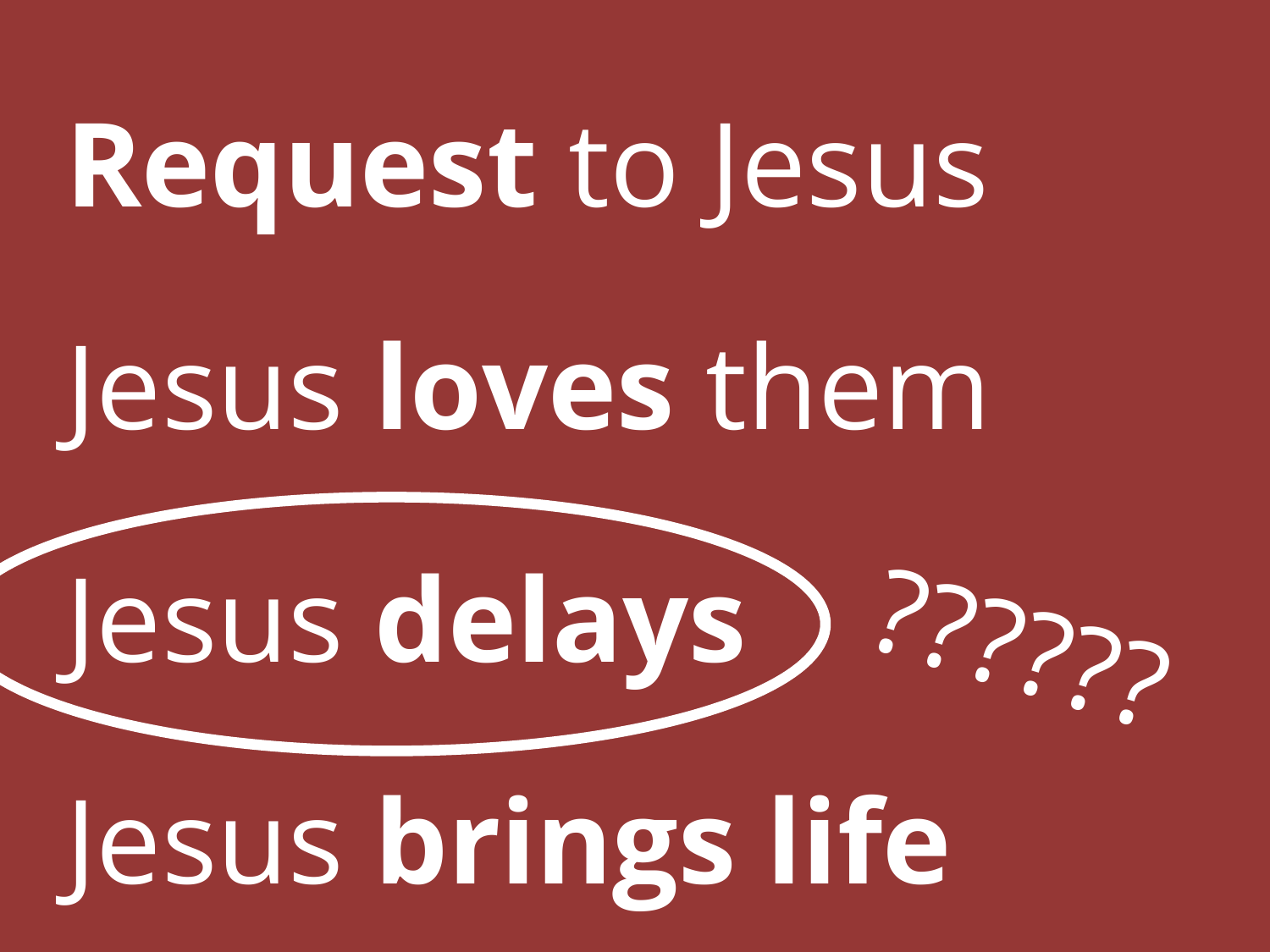

Request to Jesus
Jesus loves them

Jesus delays
??????
Jesus brings life